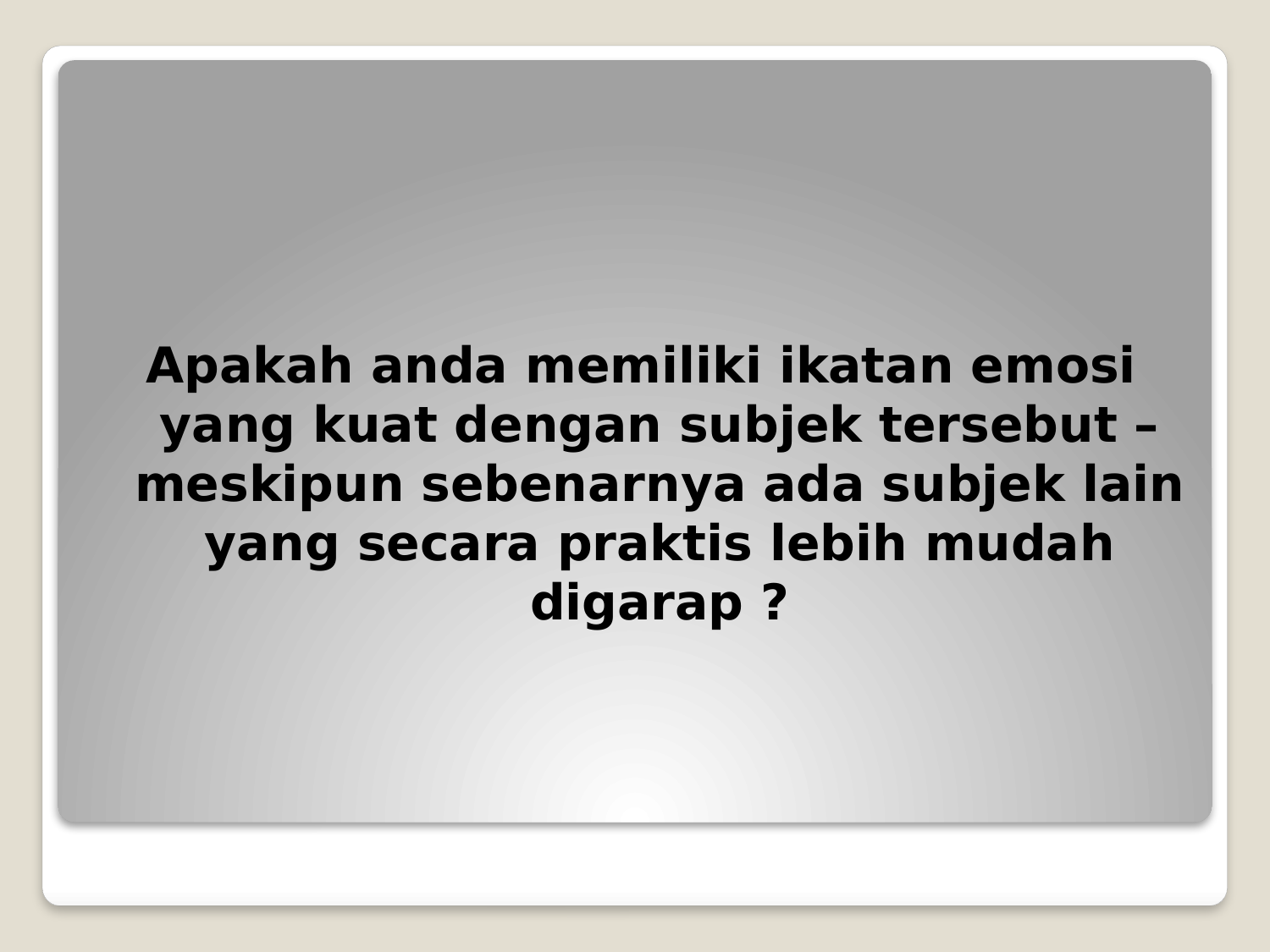

Apakah anda memiliki ikatan emosi yang kuat dengan subjek tersebut – meskipun sebenarnya ada subjek lain yang secara praktis lebih mudah digarap ?